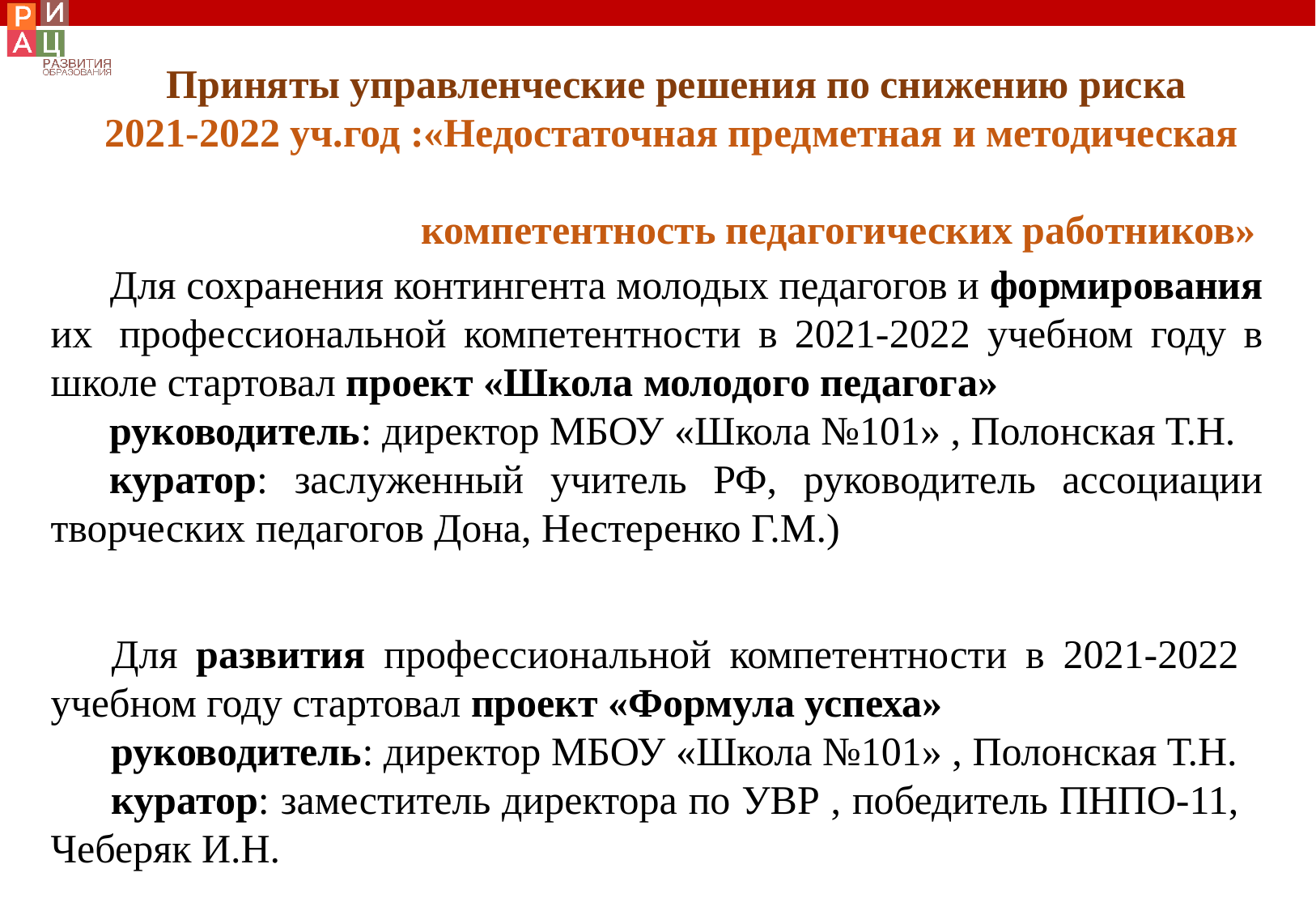

Приняты управленческие решения по снижению риска
2021-2022 уч.год :«Недостаточная предметная и методическая
                               компетентность педагогических работников»
Для сохранения контингента молодых педагогов и формирования их  профессиональной компетентности в 2021-2022 учебном году в школе стартовал проект «Школа молодого педагога»
руководитель: директор МБОУ «Школа №101» , Полонская Т.Н.
куратор: заслуженный учитель РФ, руководитель ассоциации творческих педагогов Дона, Нестеренко Г.М.)

Для развития профессиональной компетентности в 2021-2022 учебном году стартовал проект «Формула успеха»
руководитель: директор МБОУ «Школа №101» , Полонская Т.Н.
куратор: заместитель директора по УВР , победитель ПНПО-11, Чеберяк И.Н.